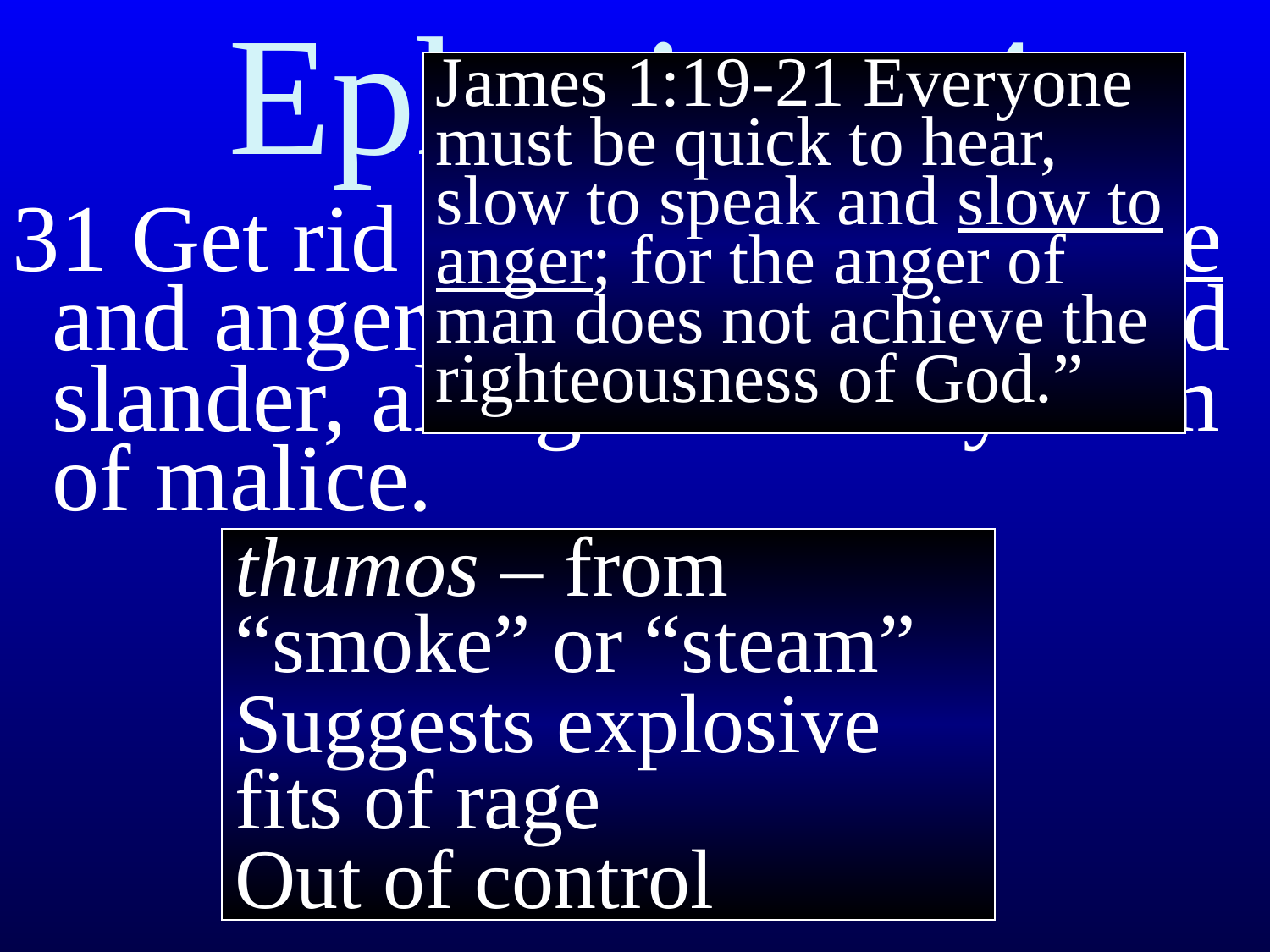

# Ephesians 4
James 1:19-21 Everyone must be quick to hear, slow to speak and slow to anger; for the anger of man does not achieve the righteousness of God.”
31 Get rid of all bitterness, rage and anger, verbal brawling and slander, along with every form of malice.
thumos – from “smoke” or “steam”
Suggests explosive fits of rage
Out of control